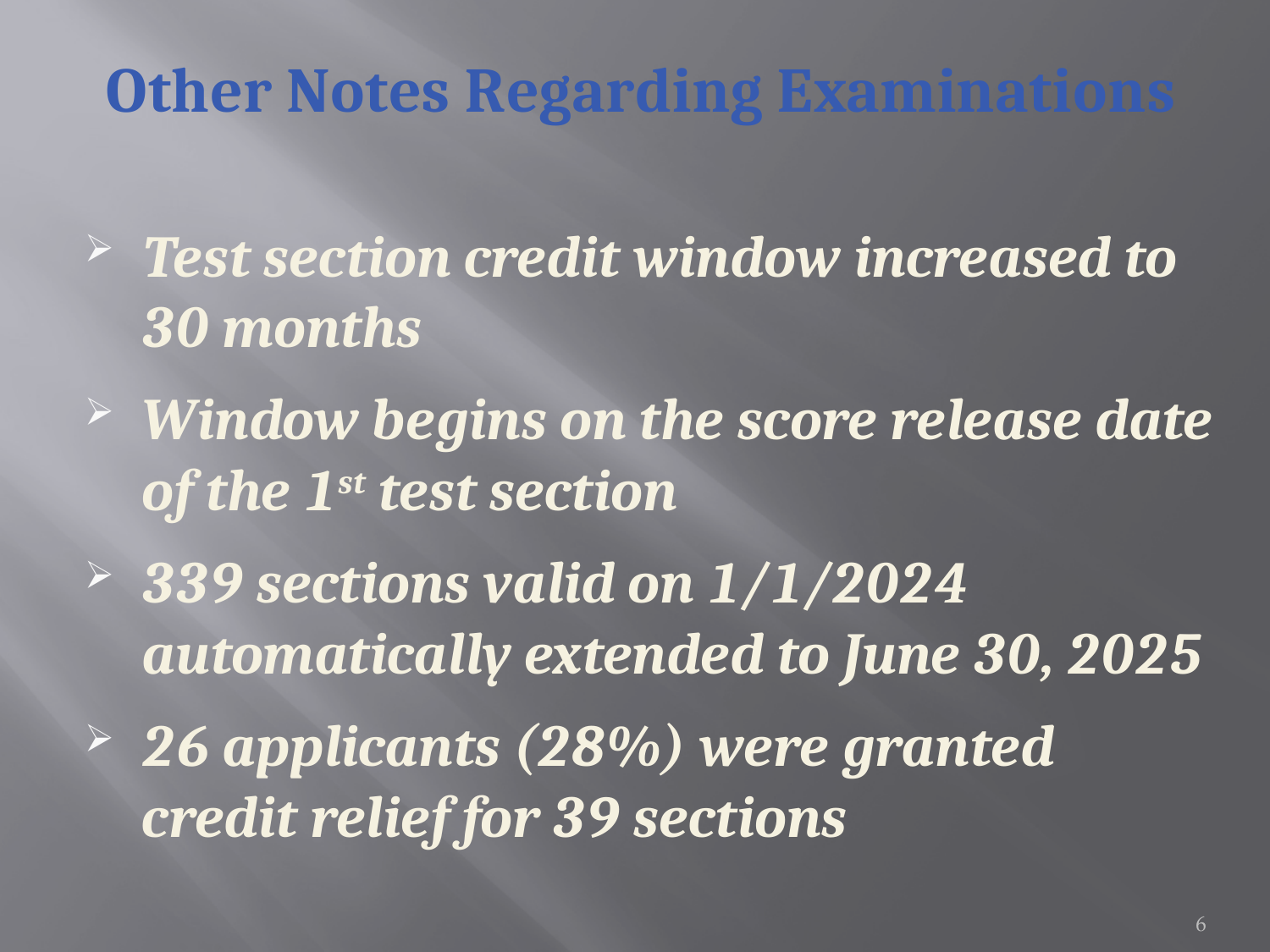

Other Notes Regarding Examinations
Test section credit window increased to 30 months
Window begins on the score release date of the 1st test section
339 sections valid on 1/1/2024 automatically extended to June 30, 2025
26 applicants (28%) were granted credit relief for 39 sections

6